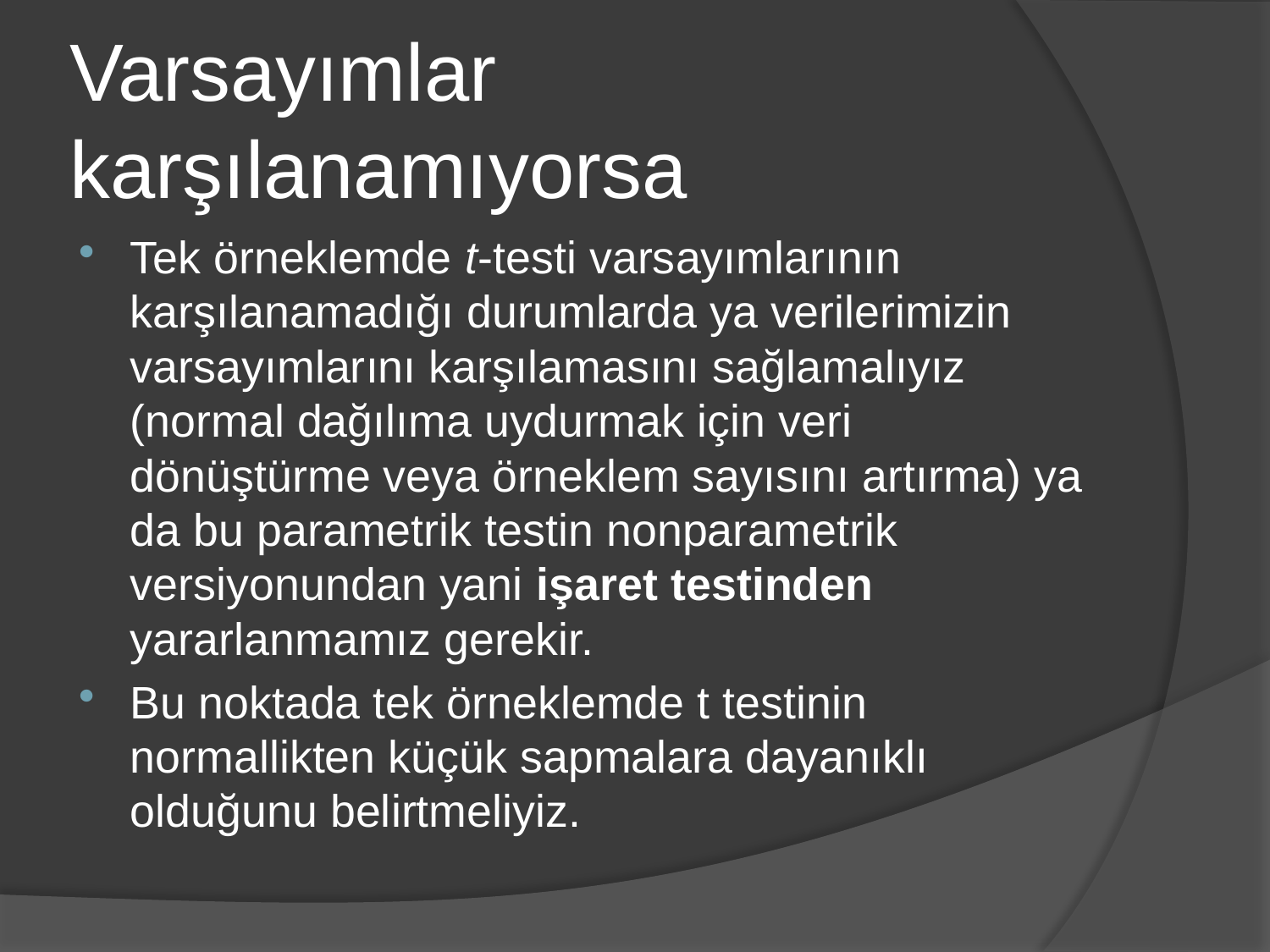

# Varsayımlar karşılanamıyorsa
Tek örneklemde t-testi varsayımlarının karşılanamadığı durumlarda ya verilerimizin varsayımlarını karşılamasını sağlamalıyız (normal dağılıma uydurmak için veri dönüştürme veya örneklem sayısını artırma) ya da bu parametrik testin nonparametrik versiyonundan yani işaret testinden yararlanmamız gerekir.
Bu noktada tek örneklemde t testinin normallikten küçük sapmalara dayanıklı olduğunu belirtmeliyiz.